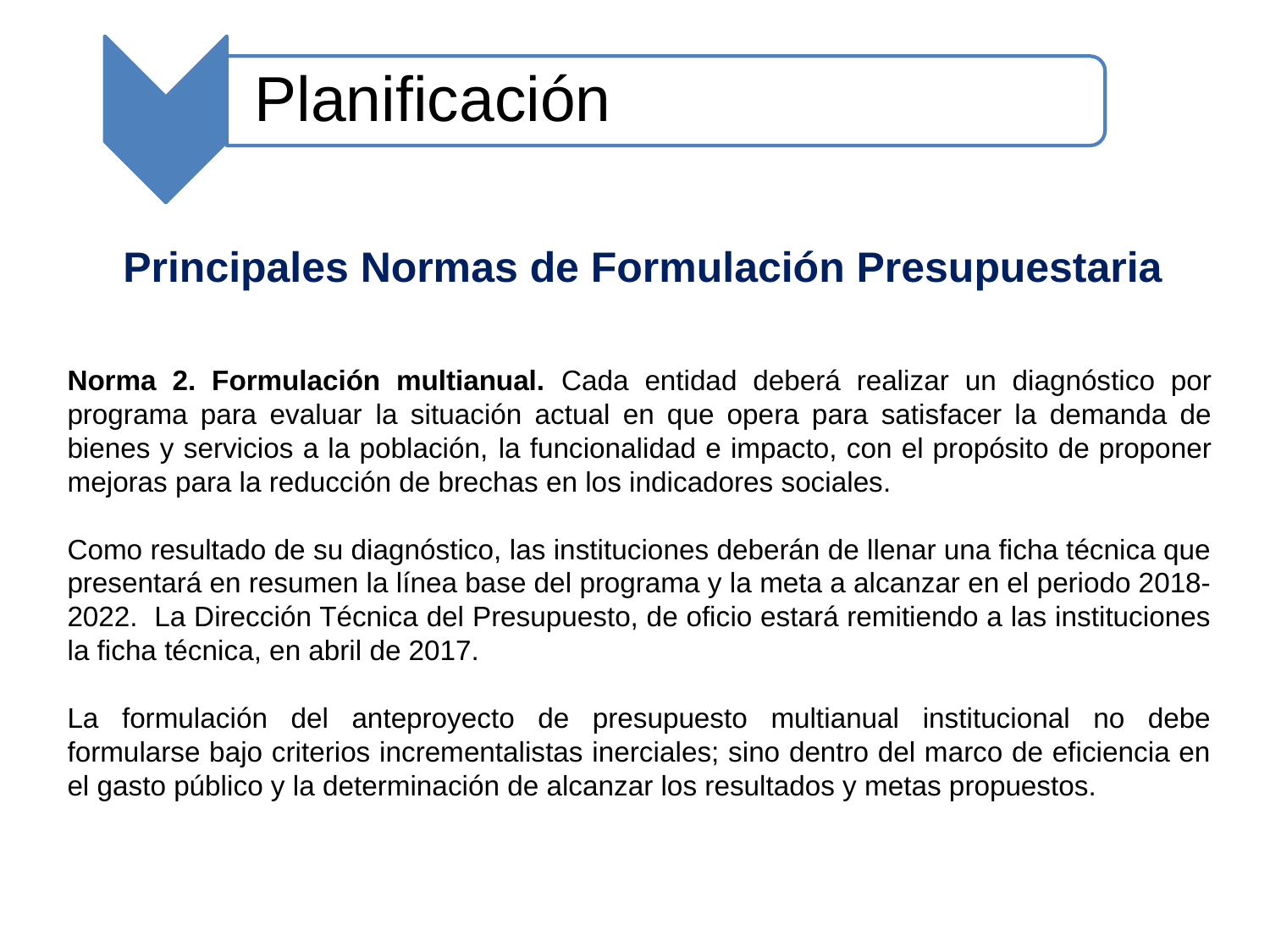

Planificación
# Principales Normas de Formulación Presupuestaria
Norma 2. Formulación multianual. Cada entidad deberá realizar un diagnóstico por programa para evaluar la situación actual en que opera para satisfacer la demanda de bienes y servicios a la población, la funcionalidad e impacto, con el propósito de proponer mejoras para la reducción de brechas en los indicadores sociales.

Como resultado de su diagnóstico, las instituciones deberán de llenar una ficha técnica que presentará en resumen la línea base del programa y la meta a alcanzar en el periodo 2018-2022.  La Dirección Técnica del Presupuesto, de oficio estará remitiendo a las instituciones la ficha técnica, en abril de 2017.

La formulación del anteproyecto de presupuesto multianual institucional no debe formularse bajo criterios incrementalistas inerciales; sino dentro del marco de eficiencia en el gasto público y la determinación de alcanzar los resultados y metas propuestos.